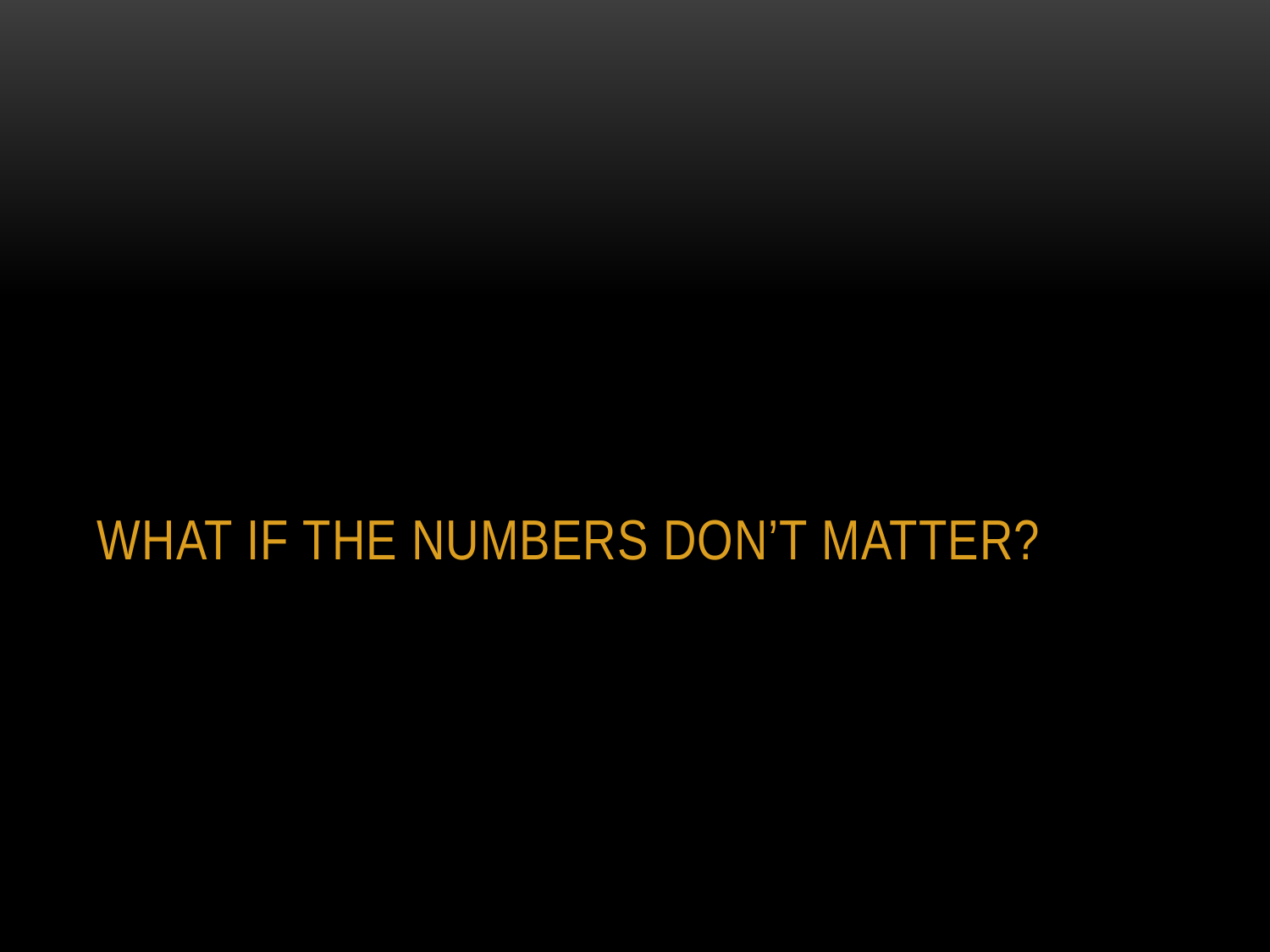

# What if the numbers don’t matter?